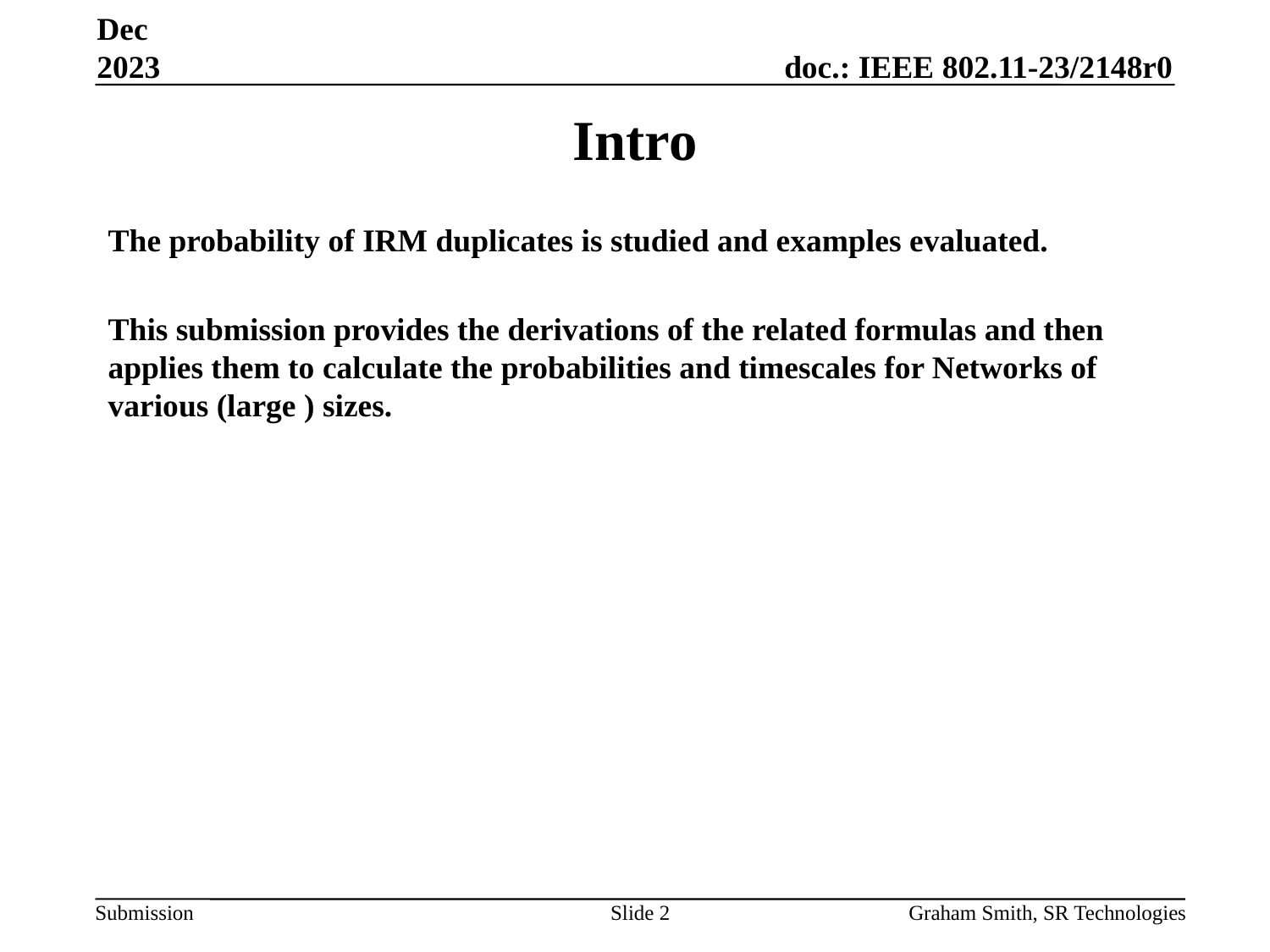

Dec 2023
# Intro

The probability of IRM duplicates is studied and examples evaluated.

This submission provides the derivations of the related formulas and then applies them to calculate the probabilities and timescales for Networks of various (large ) sizes.

Slide 2
Graham Smith, SR Technologies